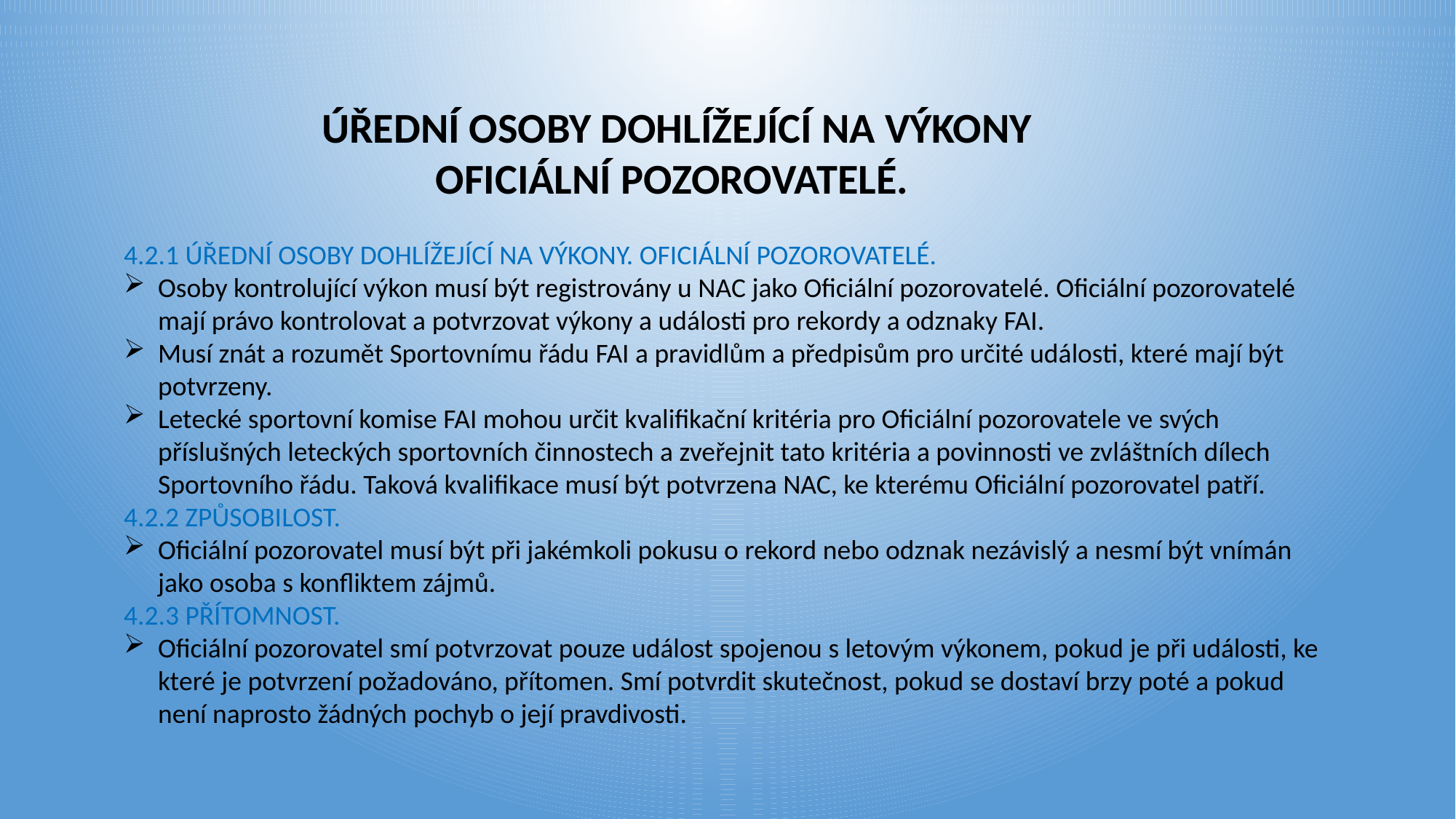

ÚŘEDNÍ OSOBY DOHLÍŽEJÍCÍ NA VÝKONY OFICIÁLNÍ POZOROVATELÉ.
4.2.1 ÚŘEDNÍ OSOBY DOHLÍŽEJÍCÍ NA VÝKONY. OFICIÁLNÍ POZOROVATELÉ.
Osoby kontrolující výkon musí být registrovány u NAC jako Oficiální pozorovatelé. Oficiální pozorovatelé mají právo kontrolovat a potvrzovat výkony a události pro rekordy a odznaky FAI.
Musí znát a rozumět Sportovnímu řádu FAI a pravidlům a předpisům pro určité události, které mají být potvrzeny.
Letecké sportovní komise FAI mohou určit kvalifikační kritéria pro Oficiální pozorovatele ve svých příslušných leteckých sportovních činnostech a zveřejnit tato kritéria a povinnosti ve zvláštních dílech Sportovního řádu. Taková kvalifikace musí být potvrzena NAC, ke kterému Oficiální pozorovatel patří.
4.2.2 ZPŮSOBILOST.
Oficiální pozorovatel musí být při jakémkoli pokusu o rekord nebo odznak nezávislý a nesmí být vnímán jako osoba s konfliktem zájmů.
4.2.3 PŘÍTOMNOST.
Oficiální pozorovatel smí potvrzovat pouze událost spojenou s letovým výkonem, pokud je při události, ke které je potvrzení požadováno, přítomen. Smí potvrdit skutečnost, pokud se dostaví brzy poté a pokud není naprosto žádných pochyb o její pravdivosti.